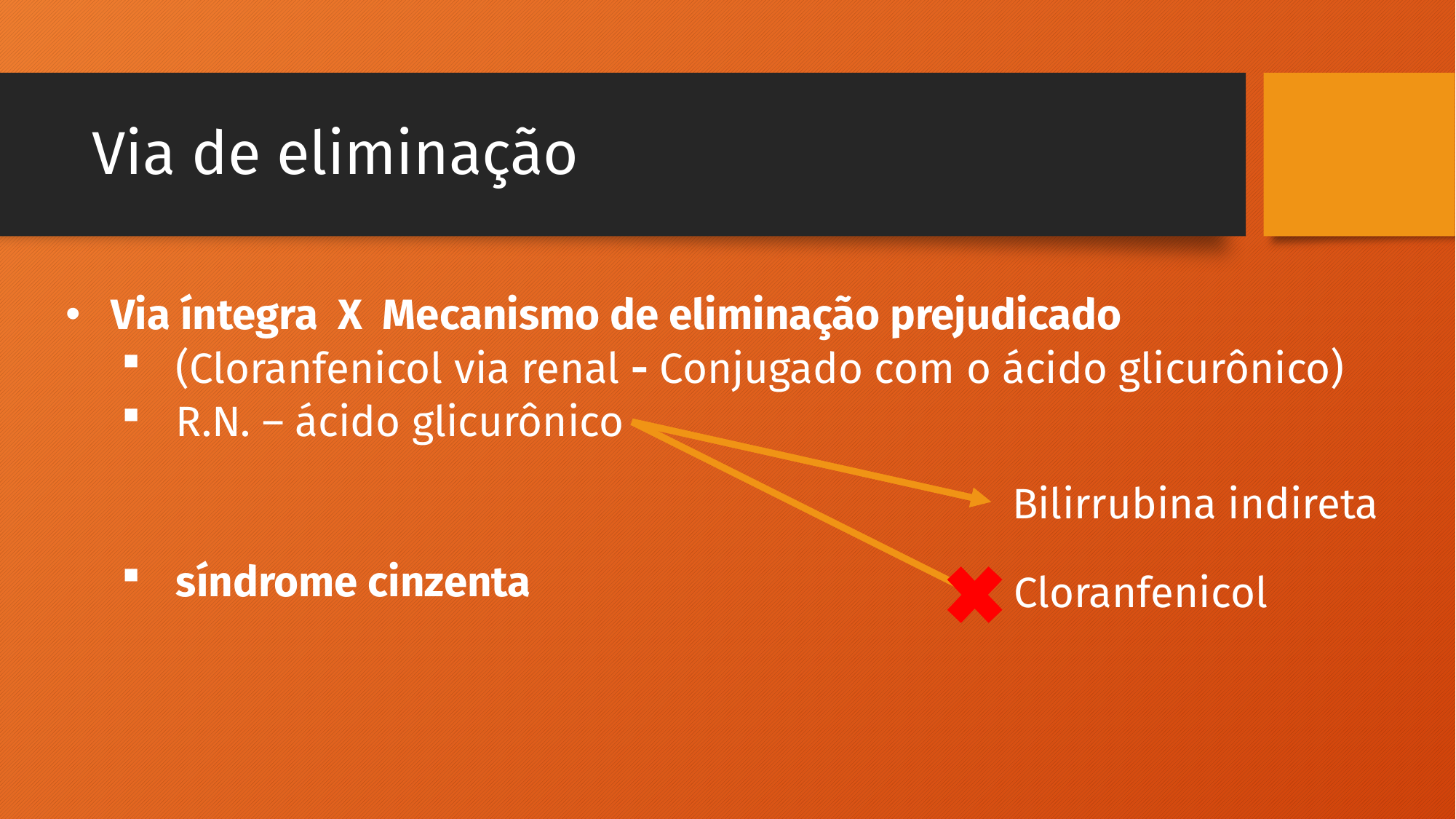

# Via de eliminação
Via íntegra  X  Mecanismo de eliminação prejudicado
(Cloranfenicol via renal - Conjugado com o ácido glicurônico)
R.N. – ácido glicurônico

síndrome cinzenta

Bilirrubina indireta

Cloranfenicol